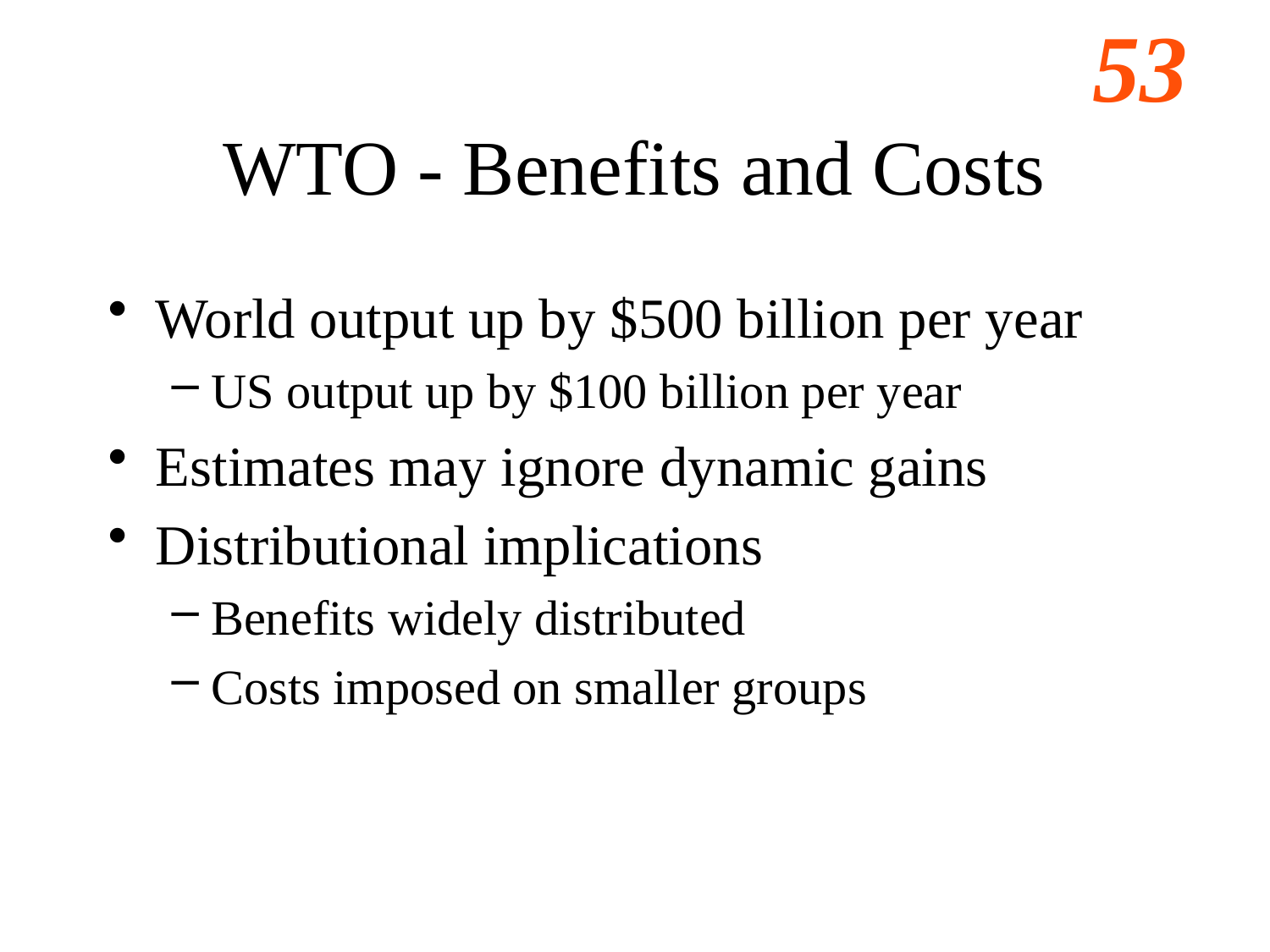

# WTO - Benefits and Costs
World output up by $500 billion per year
US output up by $100 billion per year
Estimates may ignore dynamic gains
Distributional implications
Benefits widely distributed
Costs imposed on smaller groups